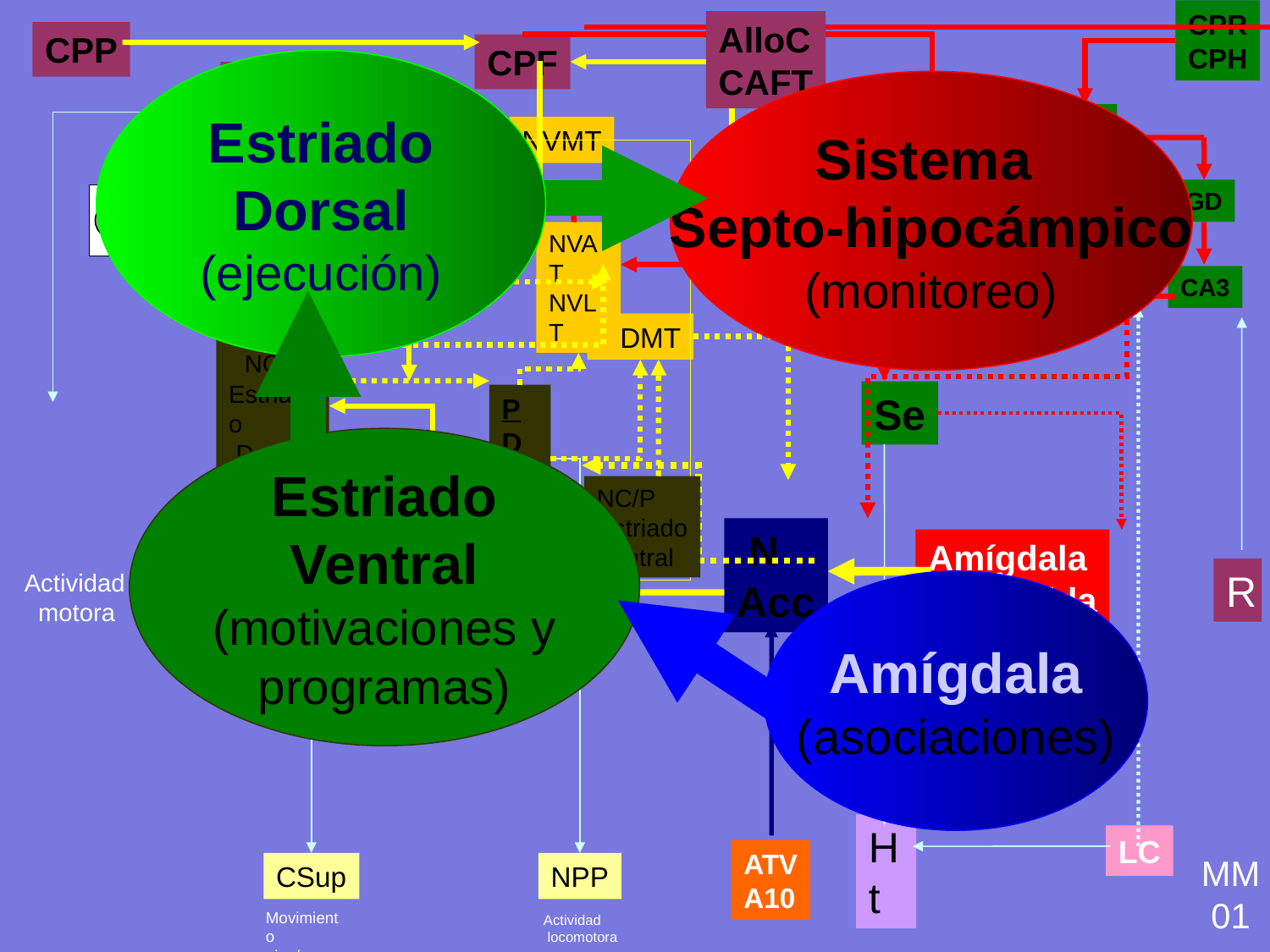

CPR
CPH
AlloC
CAFT
CPP
CPF

Estriado
Dorsal
(ejecución)
CSM
Sistema
Septo-hipocámpico
(monitoreo)
CE

NVMT

CC
GD
Su

NRT

NVAT
NVLT

CM

CA1
CA3

NDMT

  NC/P
Estriado
 Dorsal

Se
PD
PV
Estriado
Ventral
(motivaciones y
programas)

NC/P
Estriado
Ventral
 N
Acc
Amígdala
Extendida
R
Actividad
  motora
SN
Pc
Amígdala
(asociaciones)

SN
Pr

NRT
Ht
LC
ATV
A10
MM
01

CSup
NPP
Movimiento
ojos/cabeza
Actividad
 locomotora